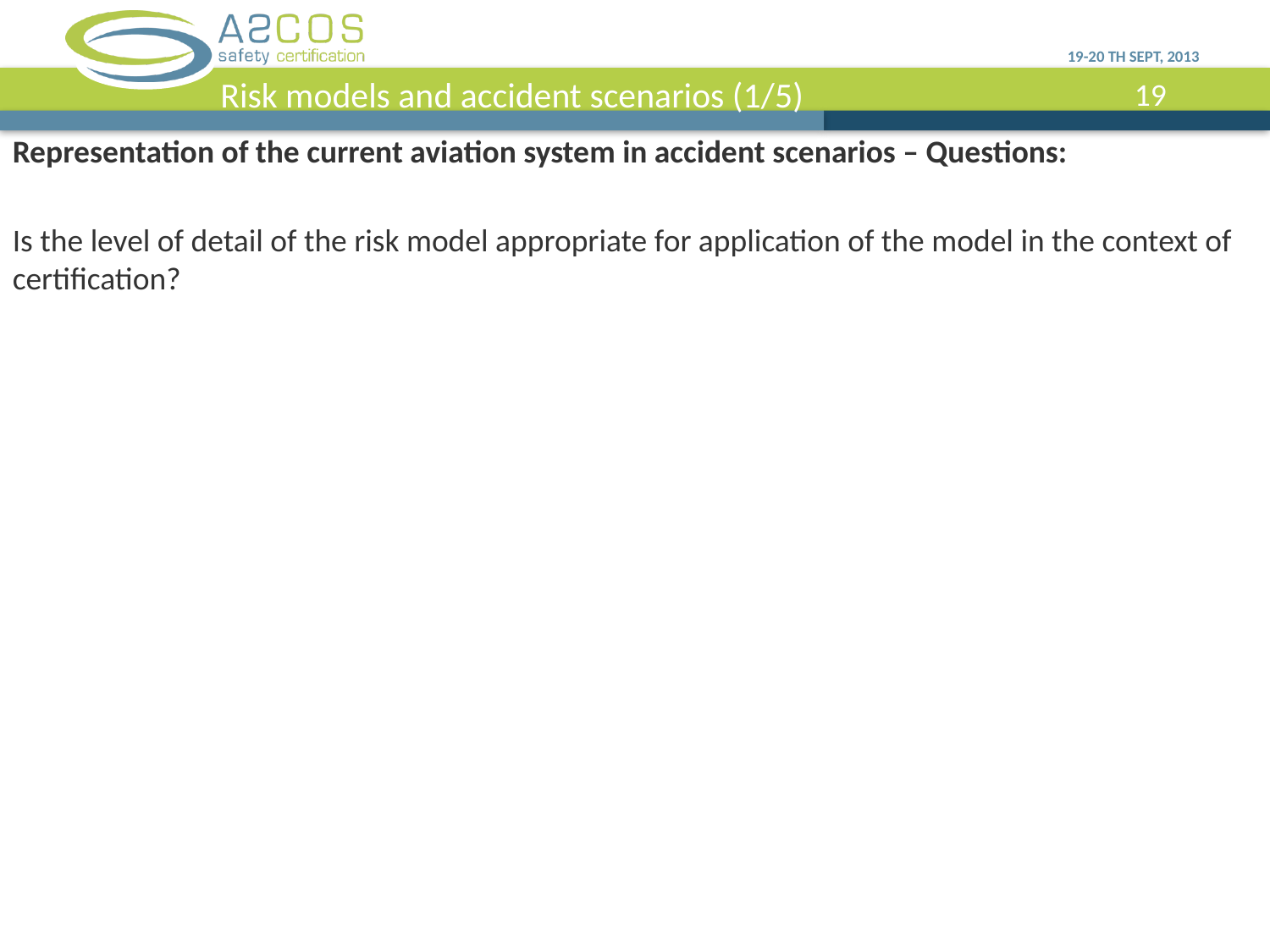

19-20 th SEPT, 2013
Risk models and accident scenarios (1/5)
Representation of the current aviation system in accident scenarios – Questions:

Is the level of detail of the risk model appropriate for application of the model in the context of certification?